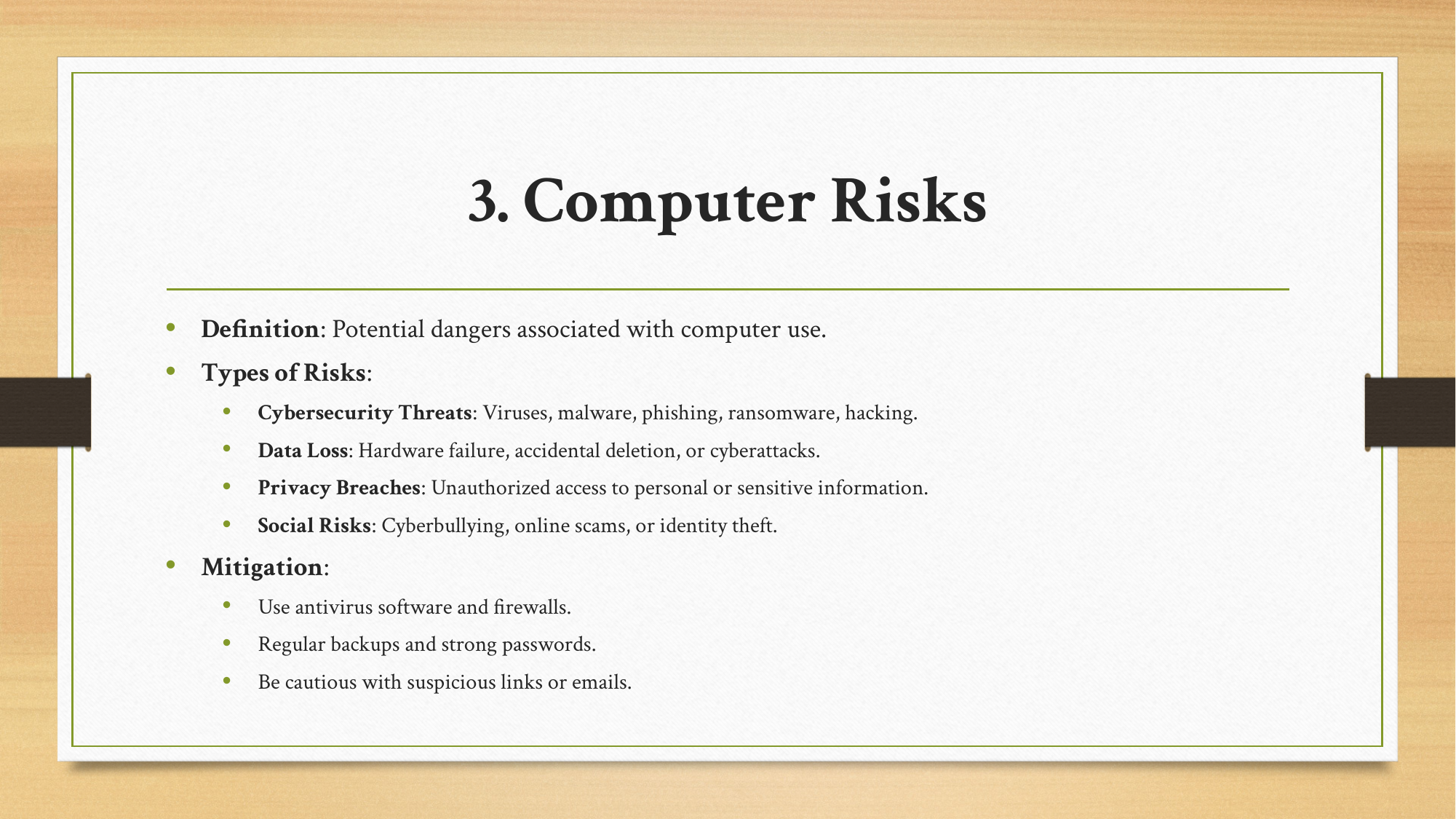

# 3. Computer Risks
Definition: Potential dangers associated with computer use.
Types of Risks:
Cybersecurity Threats: Viruses, malware, phishing, ransomware, hacking.
Data Loss: Hardware failure, accidental deletion, or cyberattacks.
Privacy Breaches: Unauthorized access to personal or sensitive information.
Social Risks: Cyberbullying, online scams, or identity theft.
Mitigation:
Use antivirus software and firewalls.
Regular backups and strong passwords.
Be cautious with suspicious links or emails.